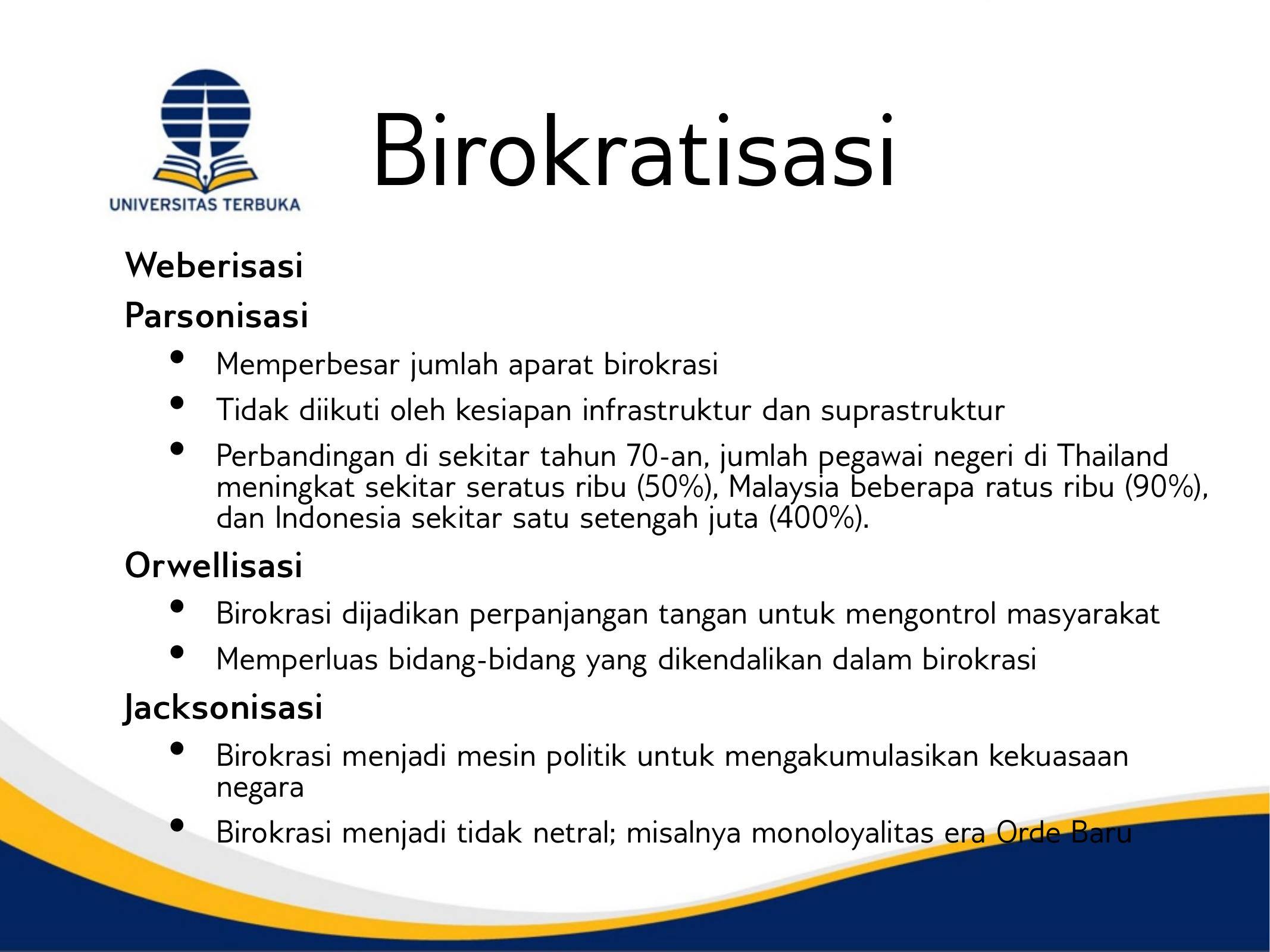

# Birokratisasi
Weberisasi
Parsonisasi
Memperbesar jumlah aparat birokrasi
Tidak diikuti oleh kesiapan infrastruktur dan suprastruktur
Perbandingan di sekitar tahun 70-an, jumlah pegawai negeri di Thailand meningkat sekitar seratus ribu (50%), Malaysia beberapa ratus ribu (90%), dan Indonesia sekitar satu setengah juta (400%).
Orwellisasi
Birokrasi dijadikan perpanjangan tangan untuk mengontrol masyarakat
Memperluas bidang-bidang yang dikendalikan dalam birokrasi
Jacksonisasi
Birokrasi menjadi mesin politik untuk mengakumulasikan kekuasaan negara
Birokrasi menjadi tidak netral; misalnya monoloyalitas era Orde Baru